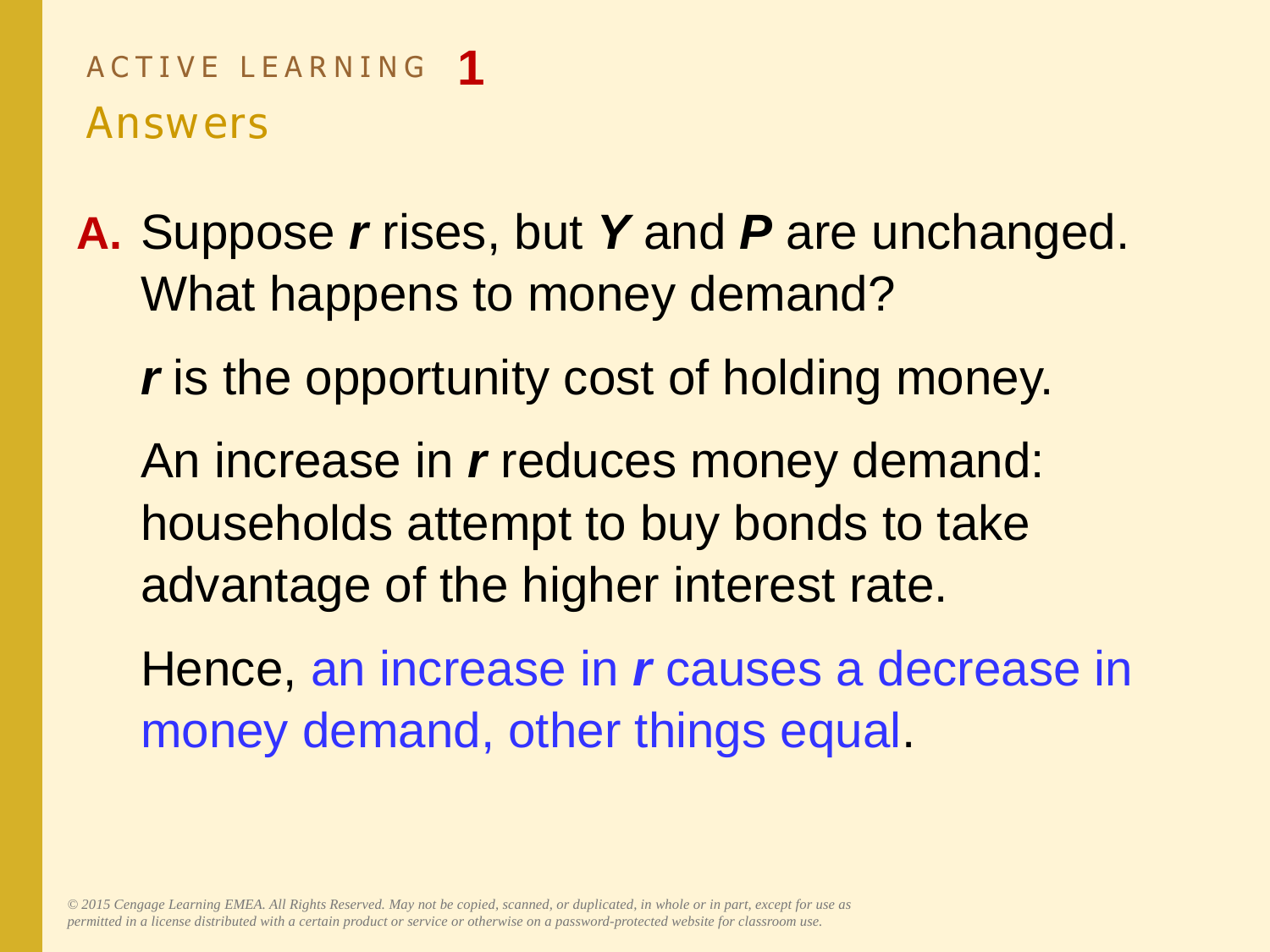

# ACTIVE LEARNING   1 Answers
A.	Suppose r rises, but Y and P are unchanged.  What happens to money demand?
	r is the opportunity cost of holding money.
	An increase in r reduces money demand:  households attempt to buy bonds to take advantage of the higher interest rate.
	Hence, an increase in r causes a decrease in money demand, other things equal.
© 2015 Cengage Learning EMEA. All Rights Reserved. May not be copied, scanned, or duplicated, in whole or in part, except for use as permitted in a license distributed with a certain product or service or otherwise on a password-protected website for classroom use.